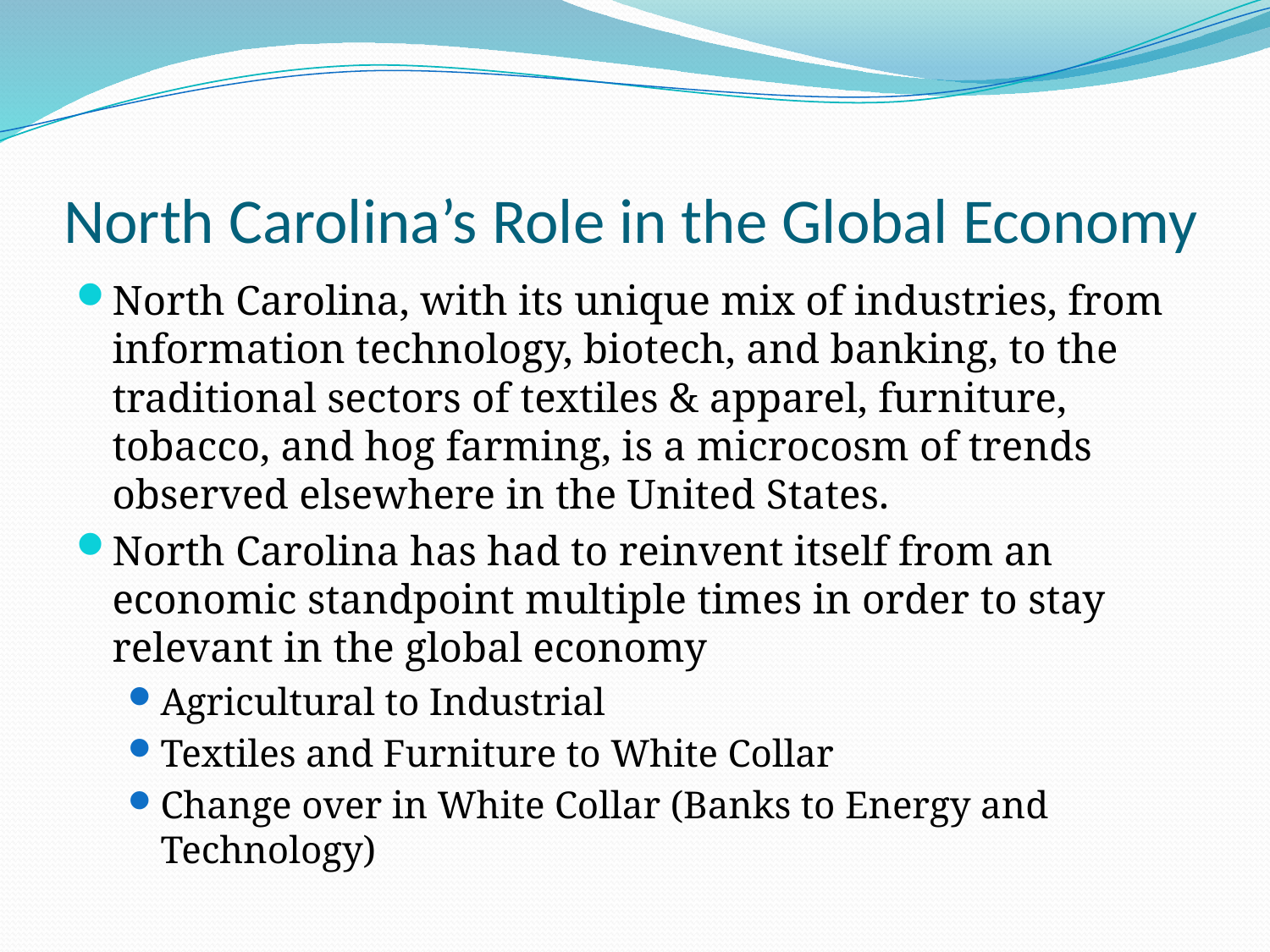

# North Carolina’s Role in the Global Economy
North Carolina, with its unique mix of industries, from information technology, biotech, and banking, to the traditional sectors of textiles & apparel, furniture, tobacco, and hog farming, is a microcosm of trends observed elsewhere in the United States.
North Carolina has had to reinvent itself from an economic standpoint multiple times in order to stay relevant in the global economy
Agricultural to Industrial
Textiles and Furniture to White Collar
Change over in White Collar (Banks to Energy and Technology)